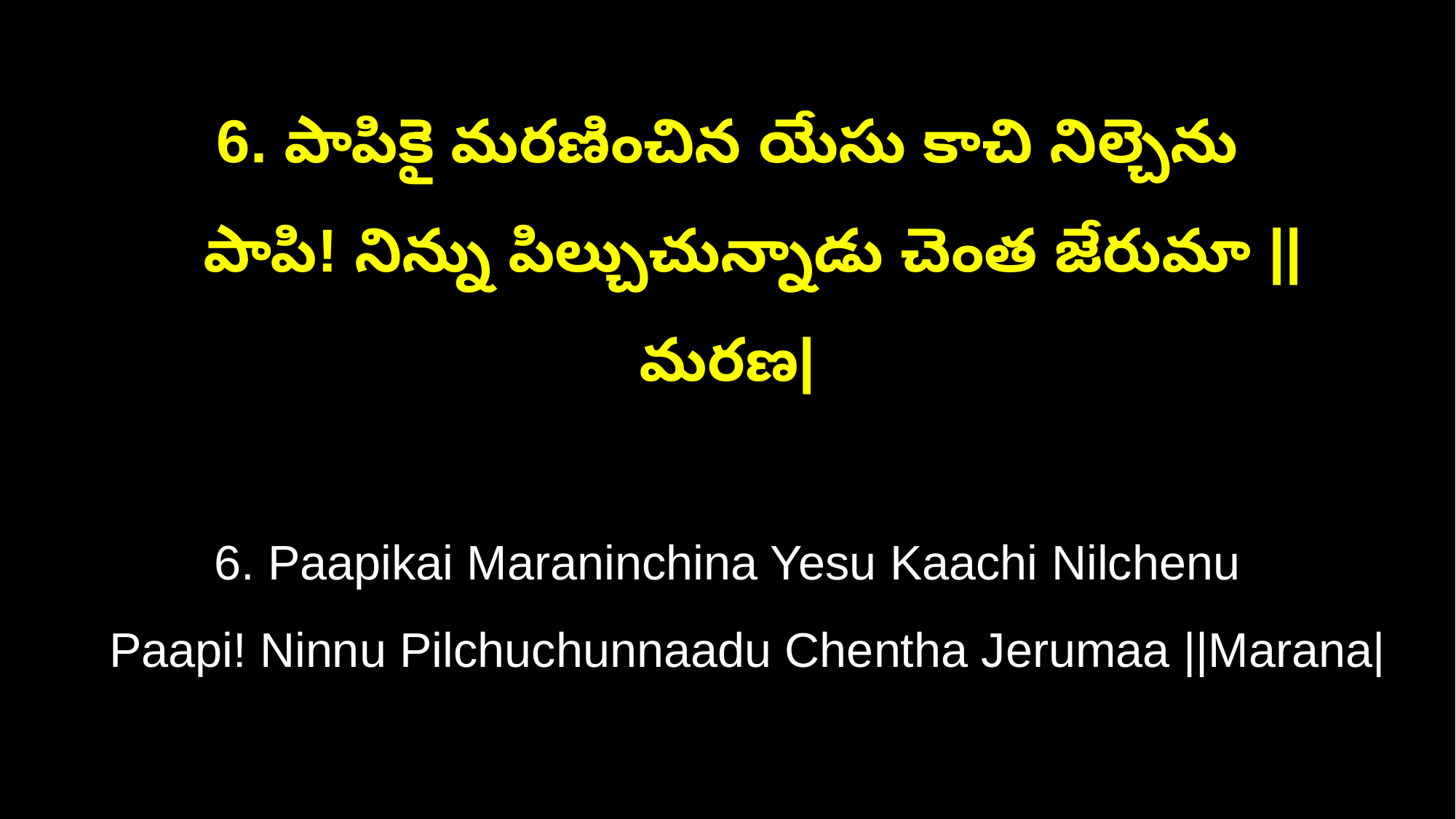

6. పాపికై మరణించిన యేసు కాచి నిల్చెను
   పాపి! నిన్ను పిల్చుచున్నాడు చెంత జేరుమా ||మరణ|
6. Paapikai Maraninchina Yesu Kaachi Nilchenu
   Paapi! Ninnu Pilchuchunnaadu Chentha Jerumaa ||Marana|